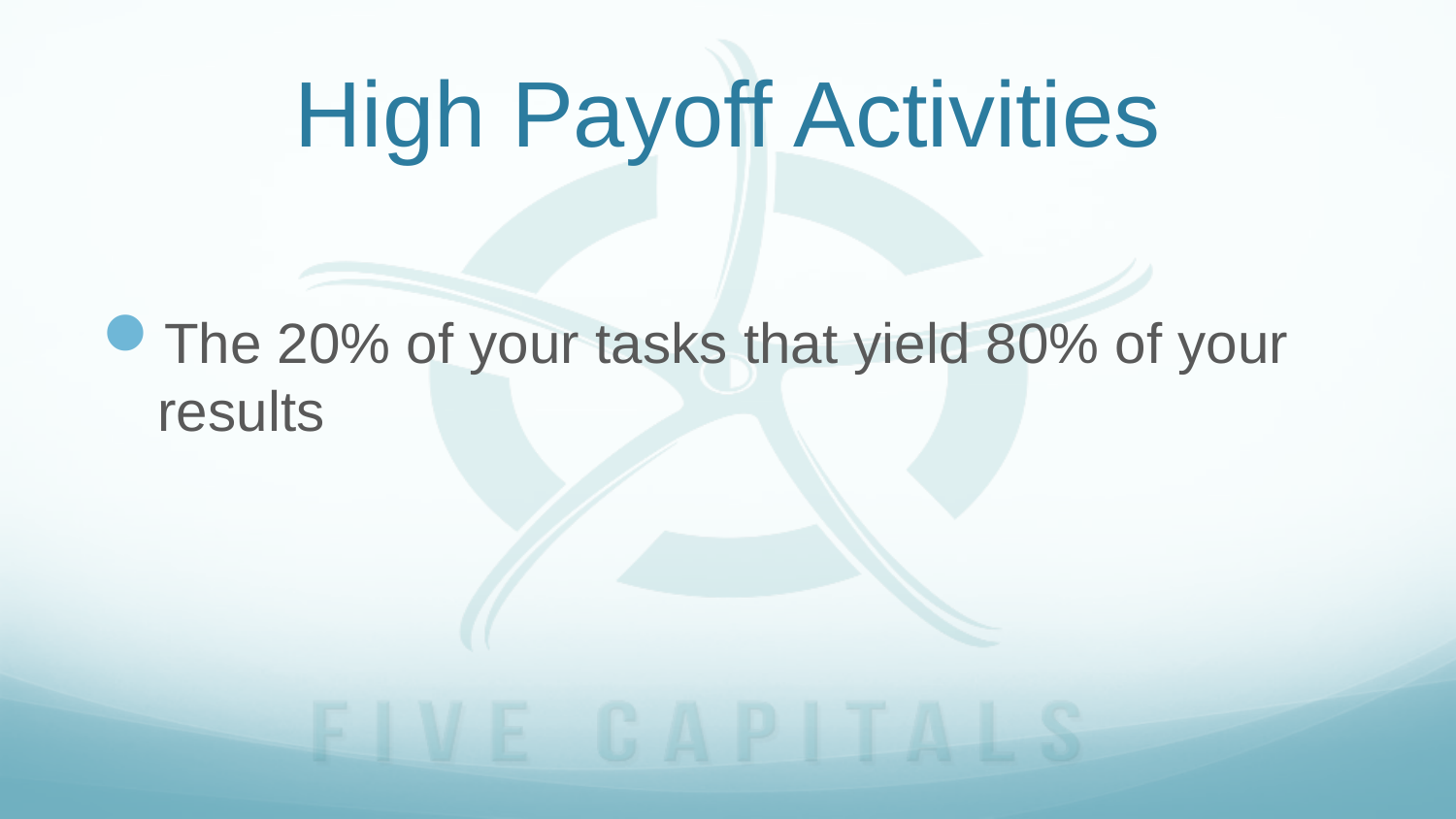

# High Payoff Activities

The 20% of your tasks that yield 80% of your results